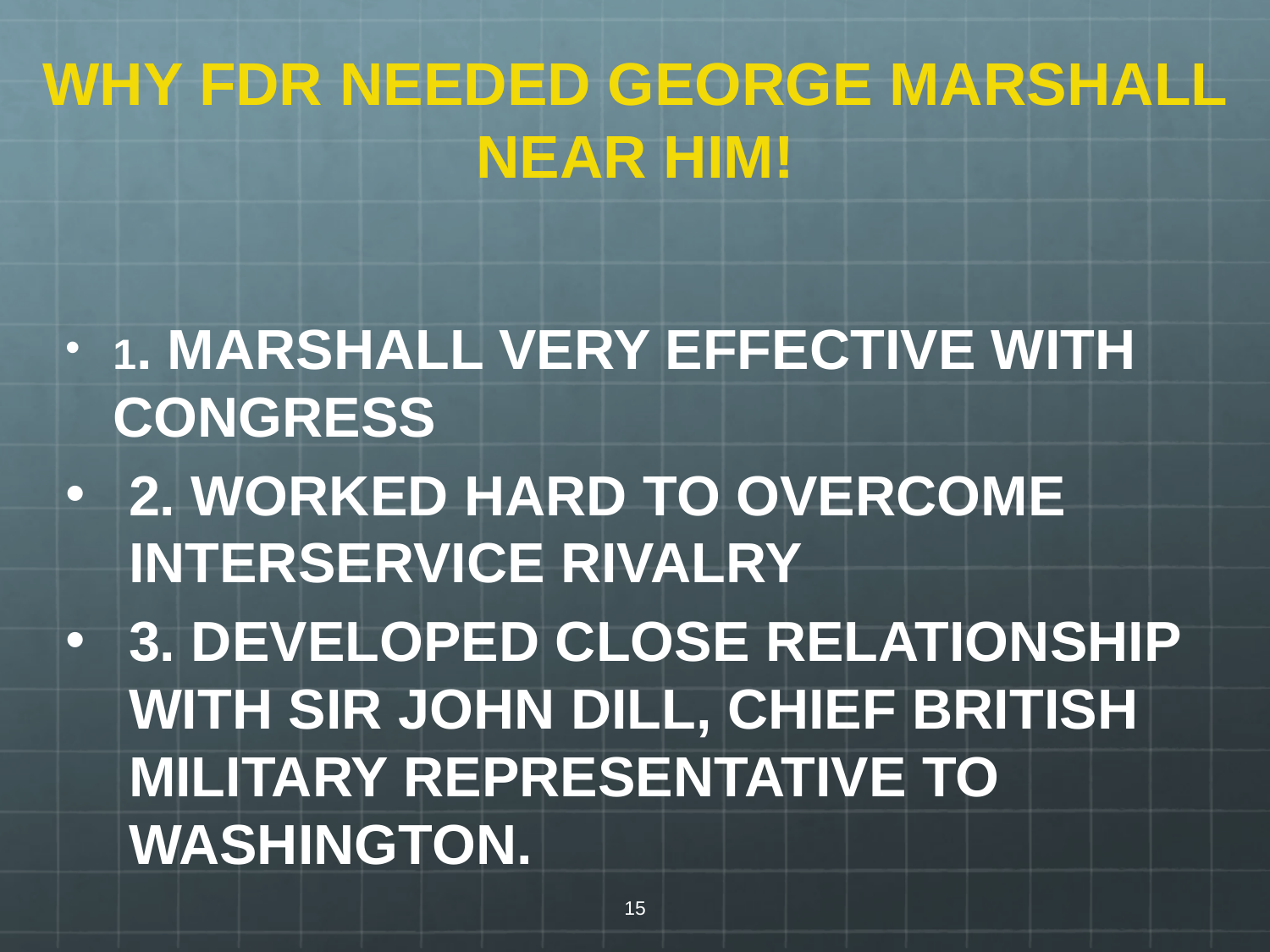

# WHY FDR NEEDED GEORGE MARSHALL NEAR HIM!
1. MARSHALL VERY EFFECTIVE WITH  CONGRESS
2. WORKED HARD TO OVERCOME INTERSERVICE RIVALRY
3. DEVELOPED CLOSE RELATIONSHIP WITH SIR JOHN DILL, CHIEF BRITISH MILITARY REPRESENTATIVE TO WASHINGTON.
15